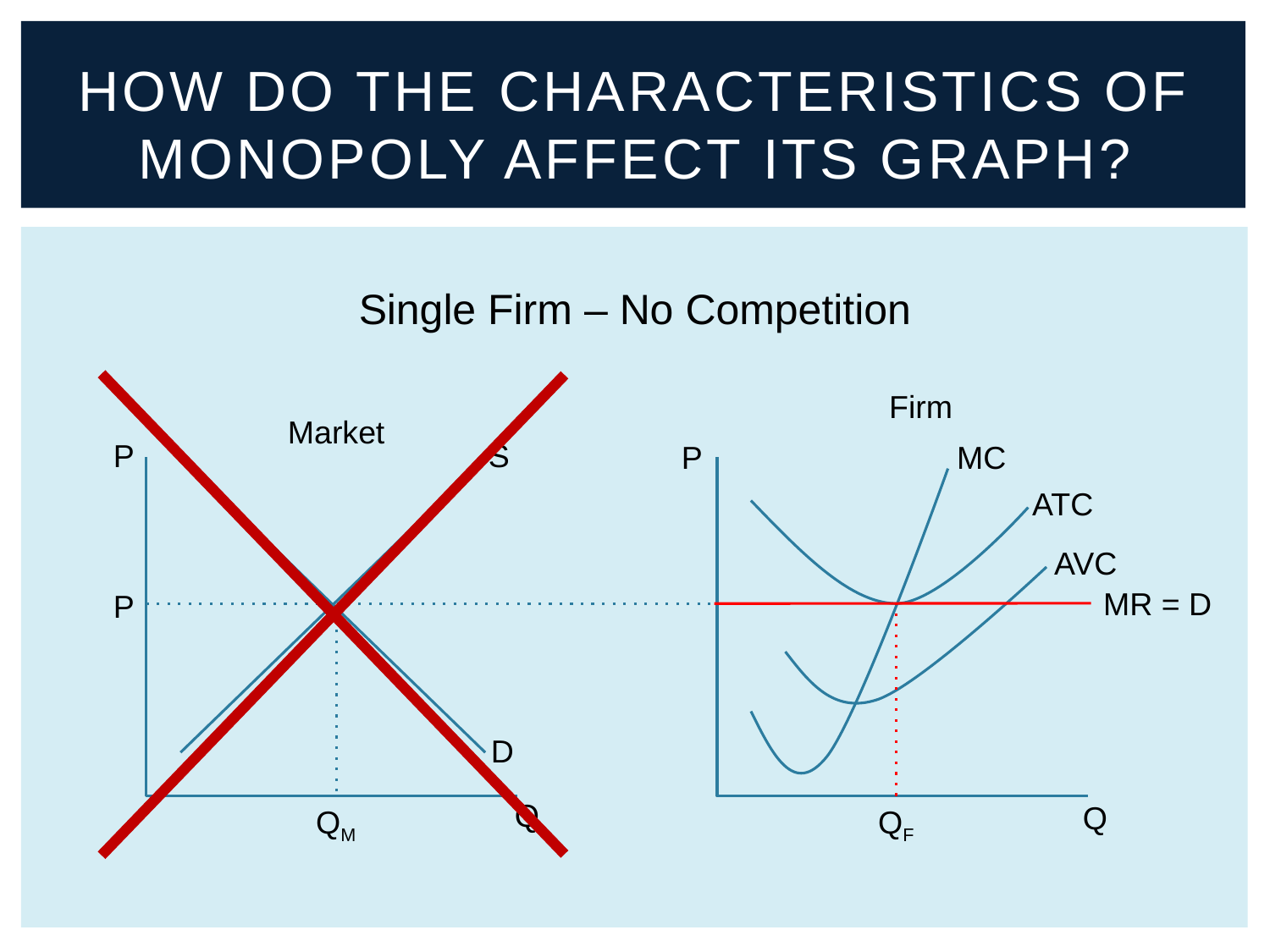

# How do the characteristics of monopoly affect its graph?
Single Firm – No Competition
Firm
Market
P
S
P
MC

ATC

AVC

MR = D
P
D
Q
Q
QM
QF